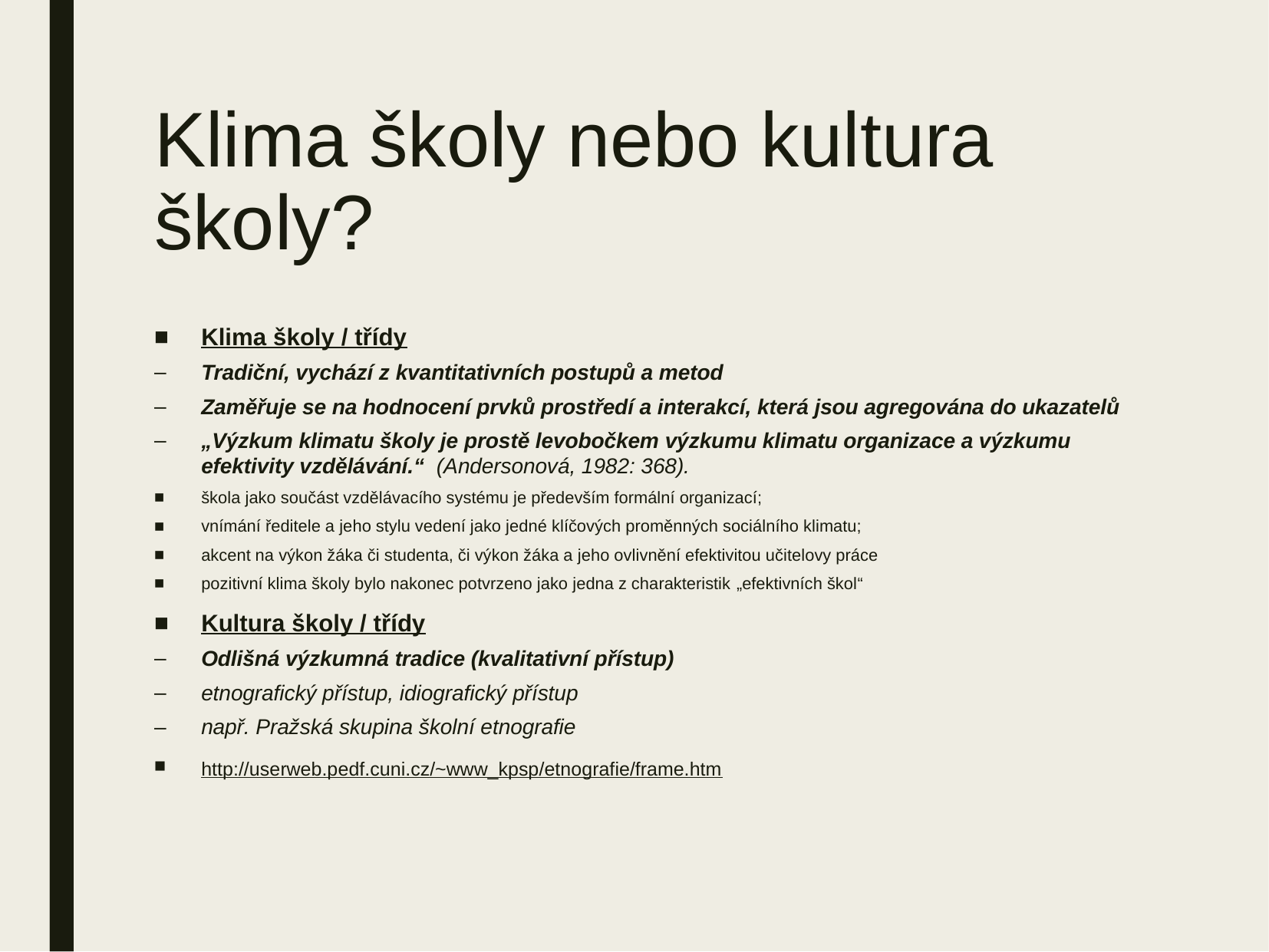

# Klima školy nebo kultura školy?
Klima školy / třídy
Tradiční, vychází z kvantitativních postupů a metod
Zaměřuje se na hodnocení prvků prostředí a interakcí, která jsou agregována do ukazatelů
„Výzkum klimatu školy je prostě levobočkem výzkumu klimatu organizace a výzkumu efektivity vzdělávání.“  (Andersonová, 1982: 368).
škola jako součást vzdělávacího systému je především formální organizací;
vnímání ředitele a jeho stylu vedení jako jedné klíčových proměnných sociálního klimatu;
akcent na výkon žáka či studenta, či výkon žáka a jeho ovlivnění efektivitou učitelovy práce
pozitivní klima školy bylo nakonec potvrzeno jako jedna z charakteristik „efektivních škol“
Kultura školy / třídy
Odlišná výzkumná tradice (kvalitativní přístup)
etnografický přístup, idiografický přístup
např. Pražská skupina školní etnografie
http://userweb.pedf.cuni.cz/~www_kpsp/etnografie/frame.htm